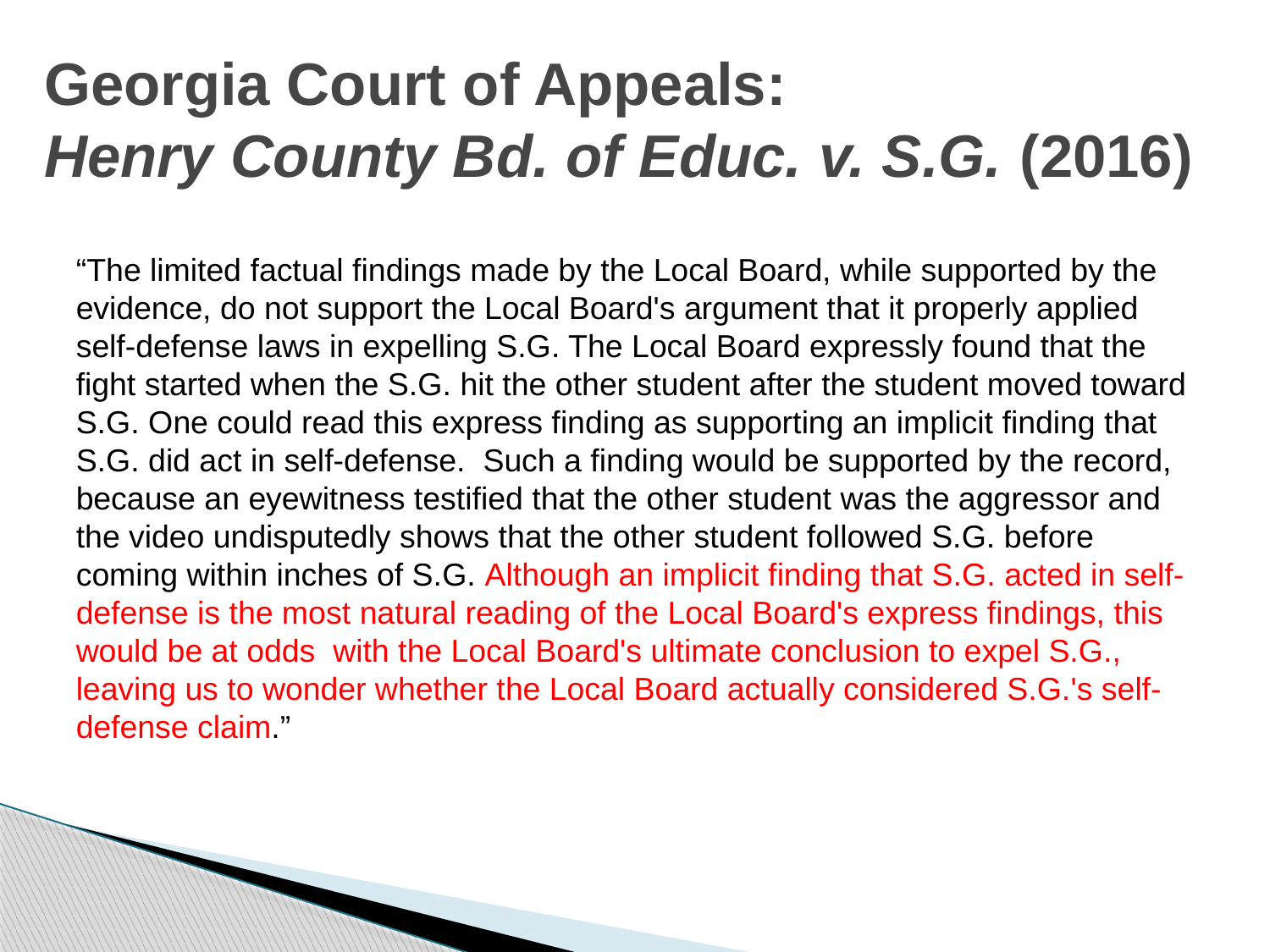

# Georgia Court of Appeals: Henry County Bd. of Educ. v. S.G. (2016)
“The limited factual findings made by the Local Board, while supported by the evidence, do not support the Local Board's argument that it properly applied self-defense laws in expelling S.G. The Local Board expressly found that the fight started when the S.G. hit the other student after the student moved toward S.G. One could read this express finding as supporting an implicit finding that S.G. did act in self-defense.  Such a finding would be supported by the record, because an eyewitness testified that the other student was the aggressor and the video undisputedly shows that the other student followed S.G. before coming within inches of S.G. Although an implicit finding that S.G. acted in self-defense is the most natural reading of the Local Board's express findings, this would be at odds  with the Local Board's ultimate conclusion to expel S.G., leaving us to wonder whether the Local Board actually considered S.G.'s self-defense claim.”
28